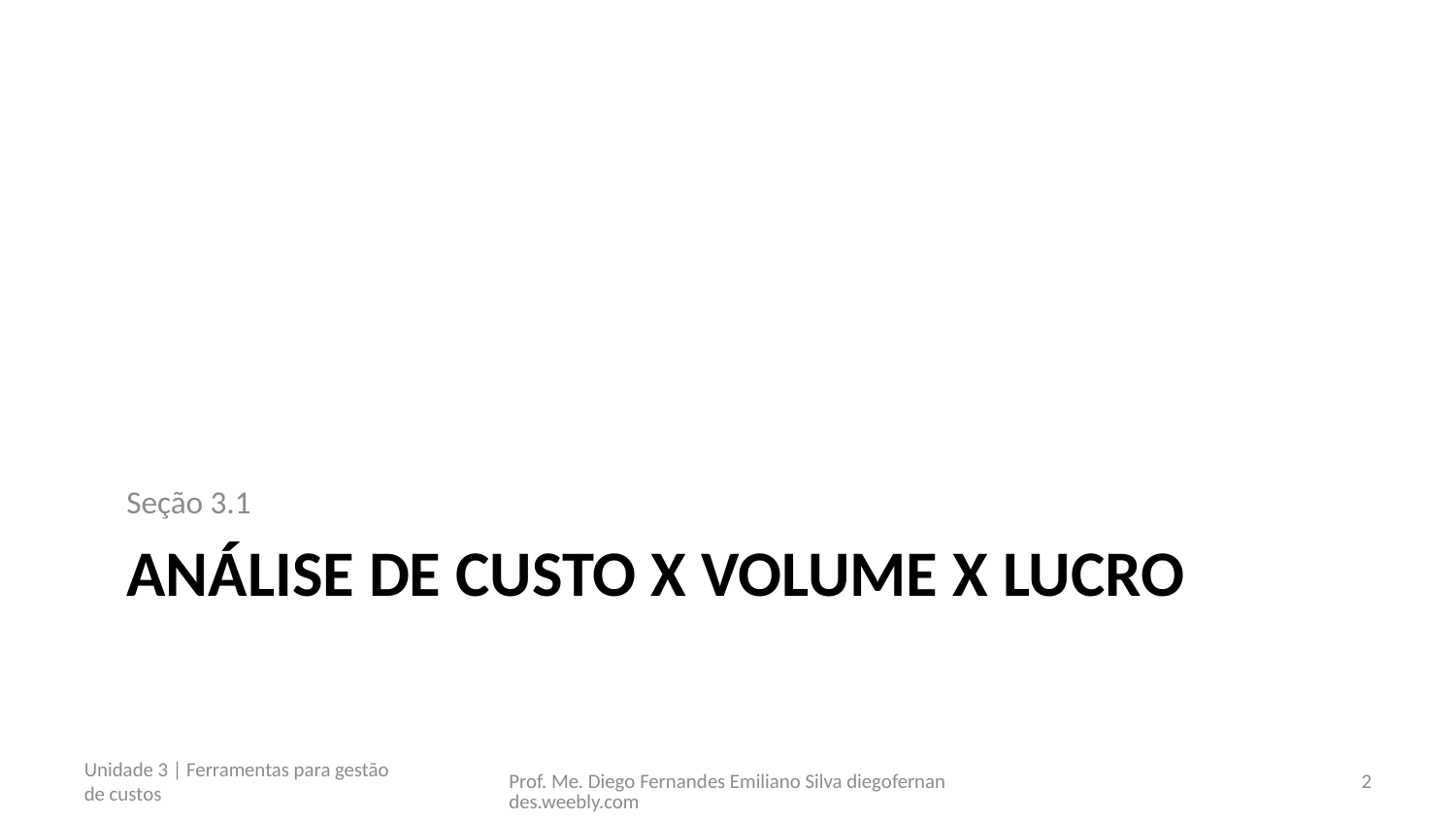

Seção 3.1
# Análise de custo x volume x lucro
Unidade 3 | Ferramentas para gestão de custos
Prof. Me. Diego Fernandes Emiliano Silva diegofernandes.weebly.com
2